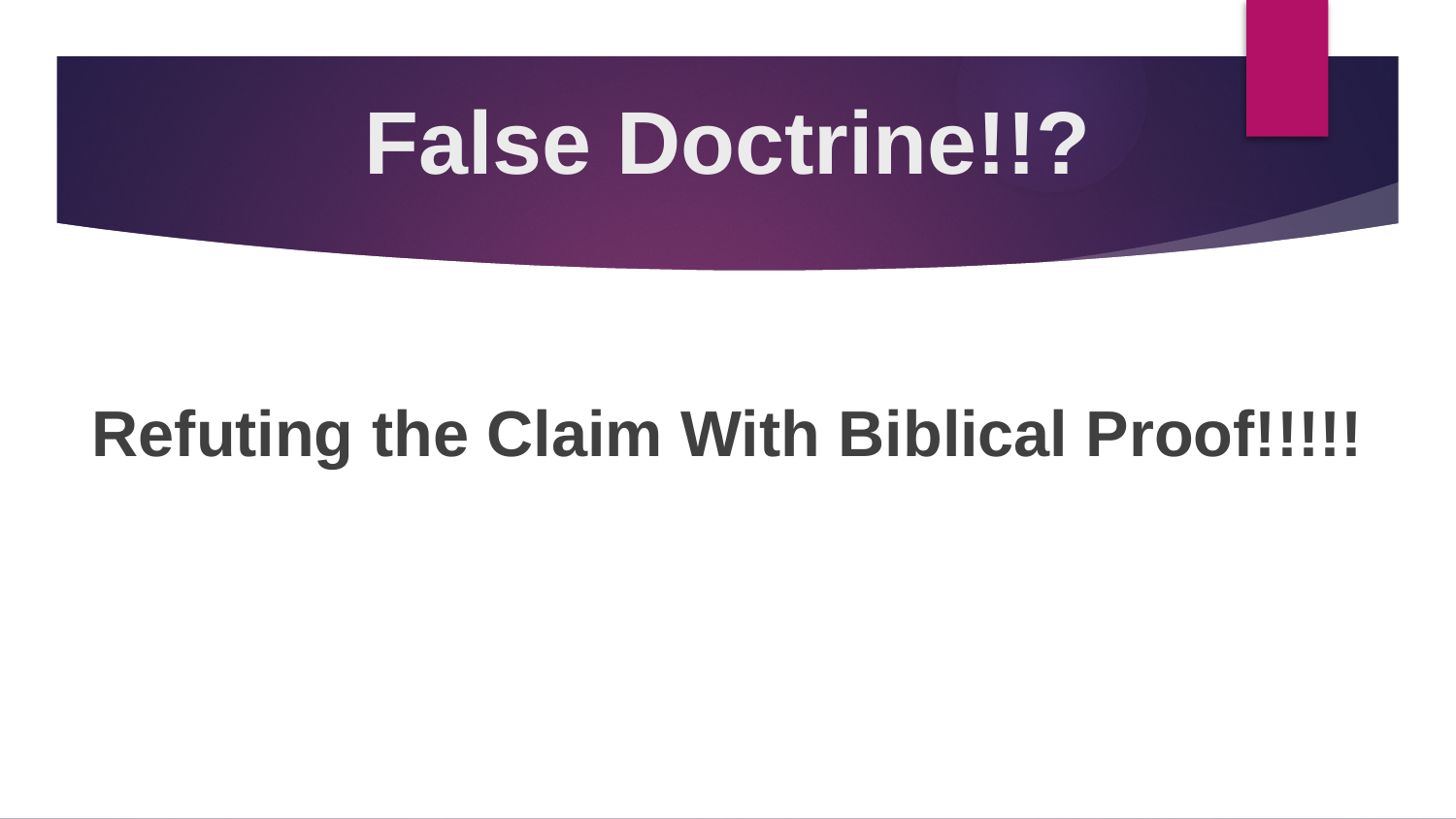

# False Doctrine!!?
Refuting the Claim With Biblical Proof!!!!!